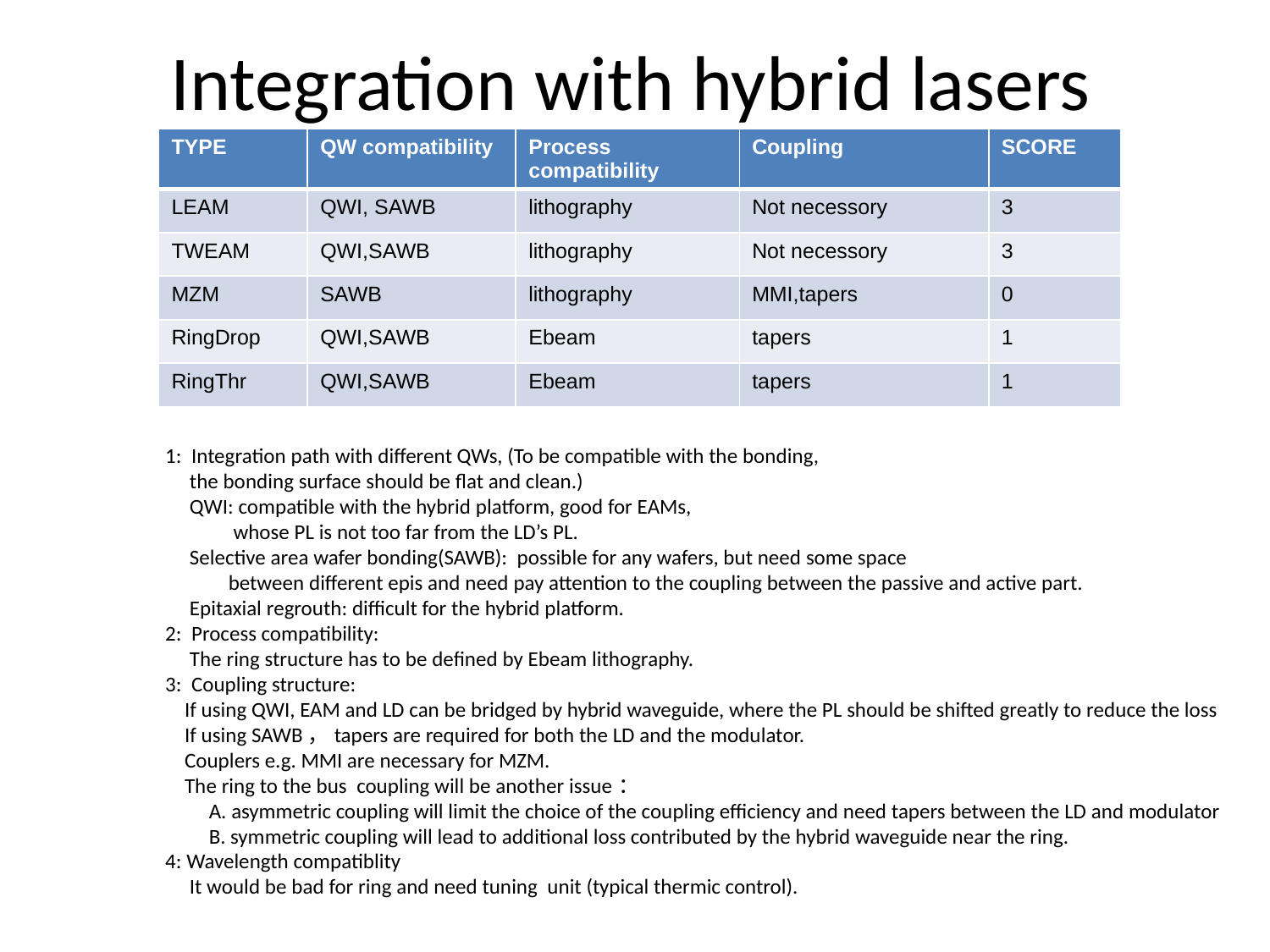

# Integration with hybrid lasers
| TYPE | QW compatibility | Process compatibility | Coupling | SCORE |
| --- | --- | --- | --- | --- |
| LEAM | QWI, SAWB | lithography | Not necessory | 3 |
| TWEAM | QWI,SAWB | lithography | Not necessory | 3 |
| MZM | SAWB | lithography | MMI,tapers | 0 |
| RingDrop | QWI,SAWB | Ebeam | tapers | 1 |
| RingThr | QWI,SAWB | Ebeam | tapers | 1 |
1:  Integration path with different QWs, (To be compatible with the bonding,
     the bonding surface should be flat and clean.)
     QWI: compatible with the hybrid platform, good for EAMs,
              whose PL is not too far from the LD’s PL.
     Selective area wafer bonding(SAWB):  possible for any wafers, but need some space
             between different epis and need pay attention to the coupling between the passive and active part.
     Epitaxial regrouth: difficult for the hybrid platform.
2:  Process compatibility:
     The ring structure has to be defined by Ebeam lithography.
3:  Coupling structure:
    If using QWI, EAM and LD can be bridged by hybrid waveguide, where the PL should be shifted greatly to reduce the loss
    If using SAWB，tapers are required for both the LD and the modulator.
    Couplers e.g. MMI are necessary for MZM.
    The ring to the bus  coupling will be another issue：
         A. asymmetric coupling will limit the choice of the coupling efficiency and need tapers between the LD and modulator
         B. symmetric coupling will lead to additional loss contributed by the hybrid waveguide near the ring.
4: Wavelength compatiblity
     It would be bad for ring and need tuning  unit (typical thermic control).